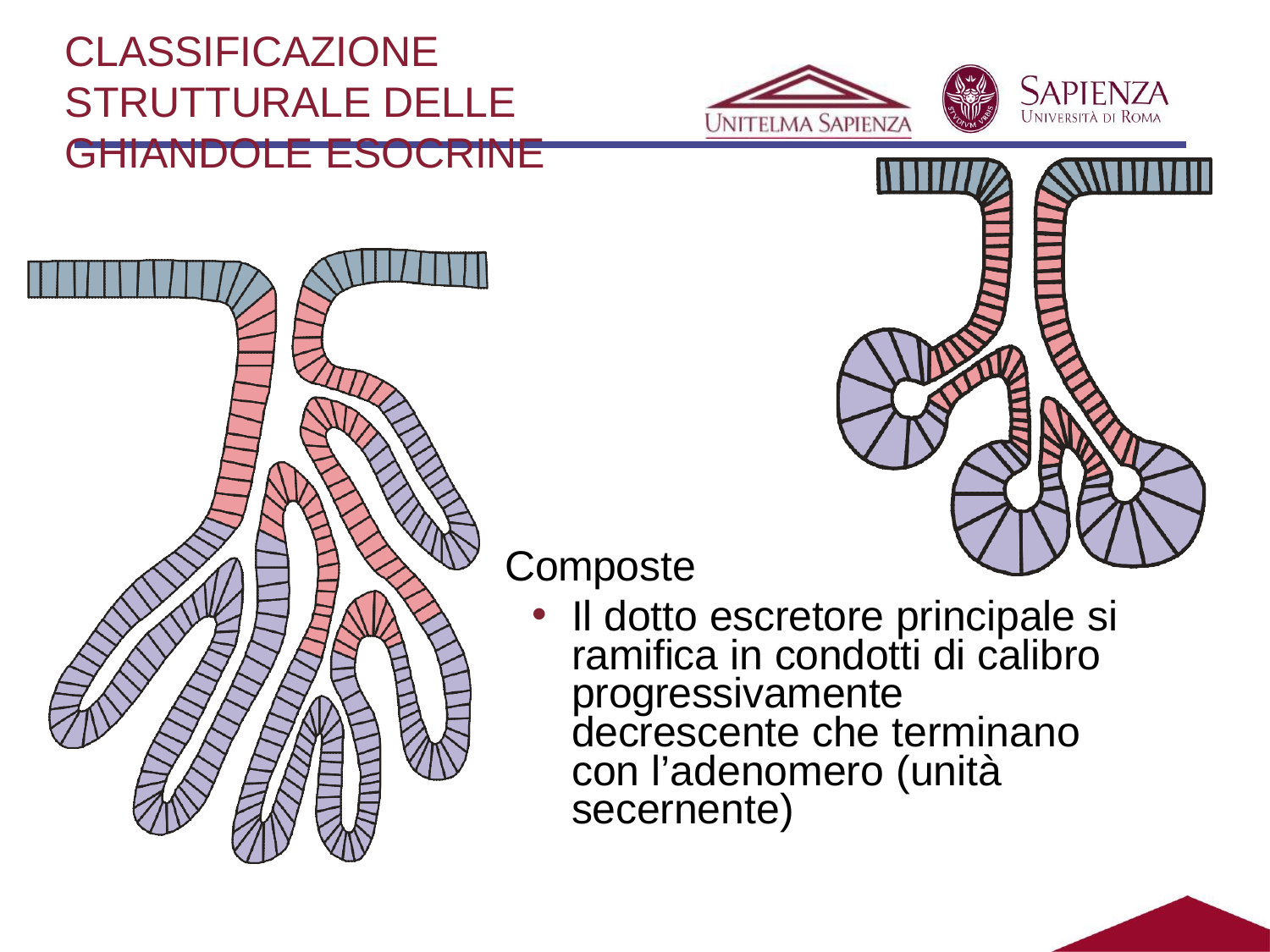

CLASSIFICAZIONE STRUTTURALE DELLE GHIANDOLE ESOCRINE

Composte
Il dotto escretore principale si ramifica in condotti di calibro progressivamente	decrescente che terminano con l’adenomero (unità secernente)